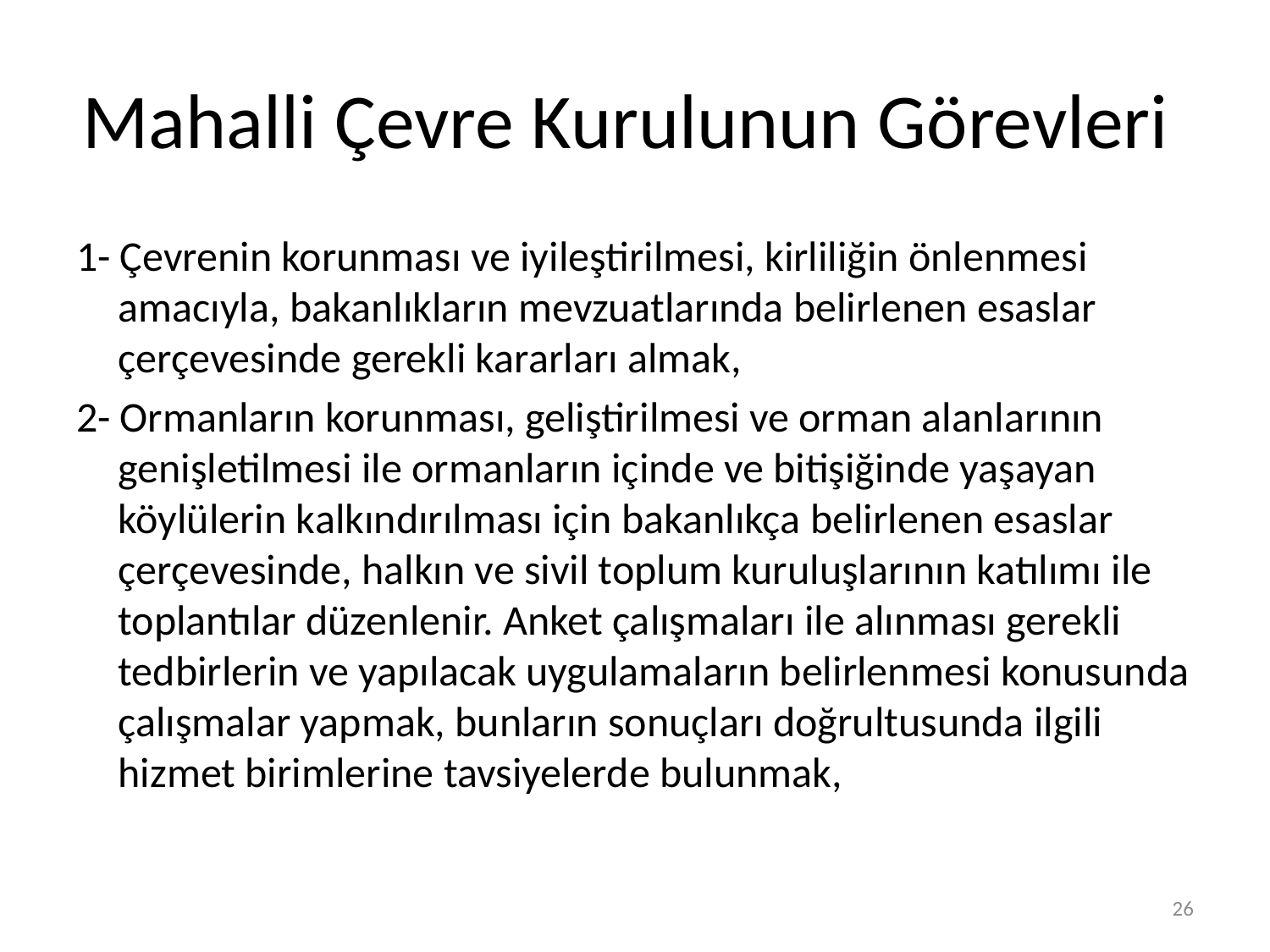

# Mahalli Çevre Kurulunun Görevleri
1- Çevrenin korunması ve iyileştirilmesi, kirliliğin önlenmesi amacıyla, bakanlıkların mevzuatlarında belirlenen esaslar çerçevesinde gerekli kararları almak,
2- Ormanların korunması, geliştirilmesi ve orman alanlarının genişletilmesi ile ormanların içinde ve bitişiğinde yaşayan köylülerin kalkındırılması için bakanlıkça belirlenen esaslar çerçevesinde, halkın ve sivil toplum kuruluşlarının katılımı ile toplantılar düzenlenir. Anket çalışmaları ile alınması gerekli tedbirlerin ve yapılacak uygulamaların belirlenmesi konusunda çalışmalar yapmak, bunların sonuçları doğrultusunda ilgili hizmet birimlerine tavsiyelerde bulunmak,
26